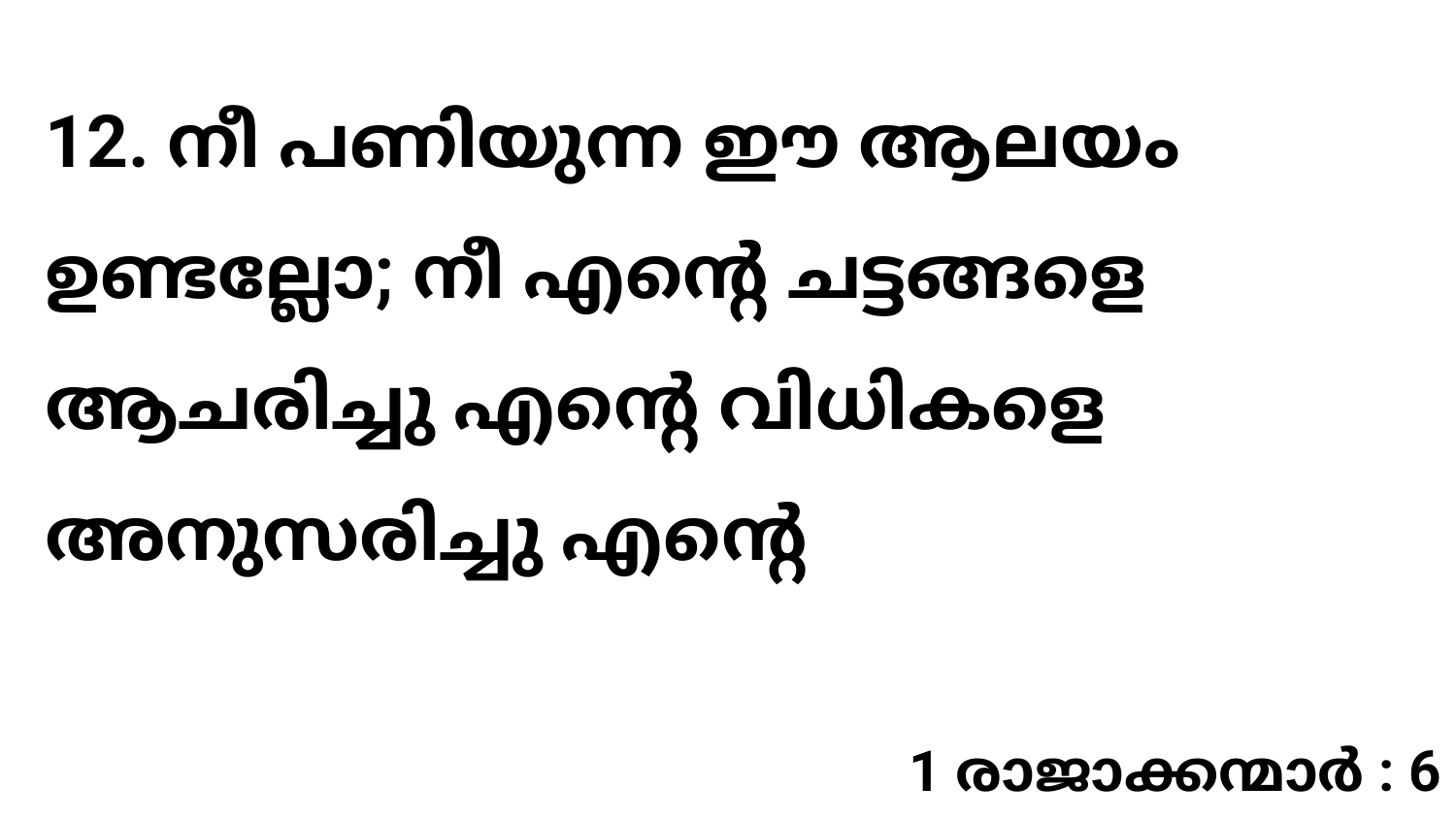

12. നീ പണിയുന്ന ഈ ആലയം ഉണ്ടല്ലോ; നീ എന്റെ ചട്ടങ്ങളെ ആചരിച്ചു എന്റെ വിധികളെ അനുസരിച്ചു എന്റെ
1 രാജാക്കന്മാർ : 6